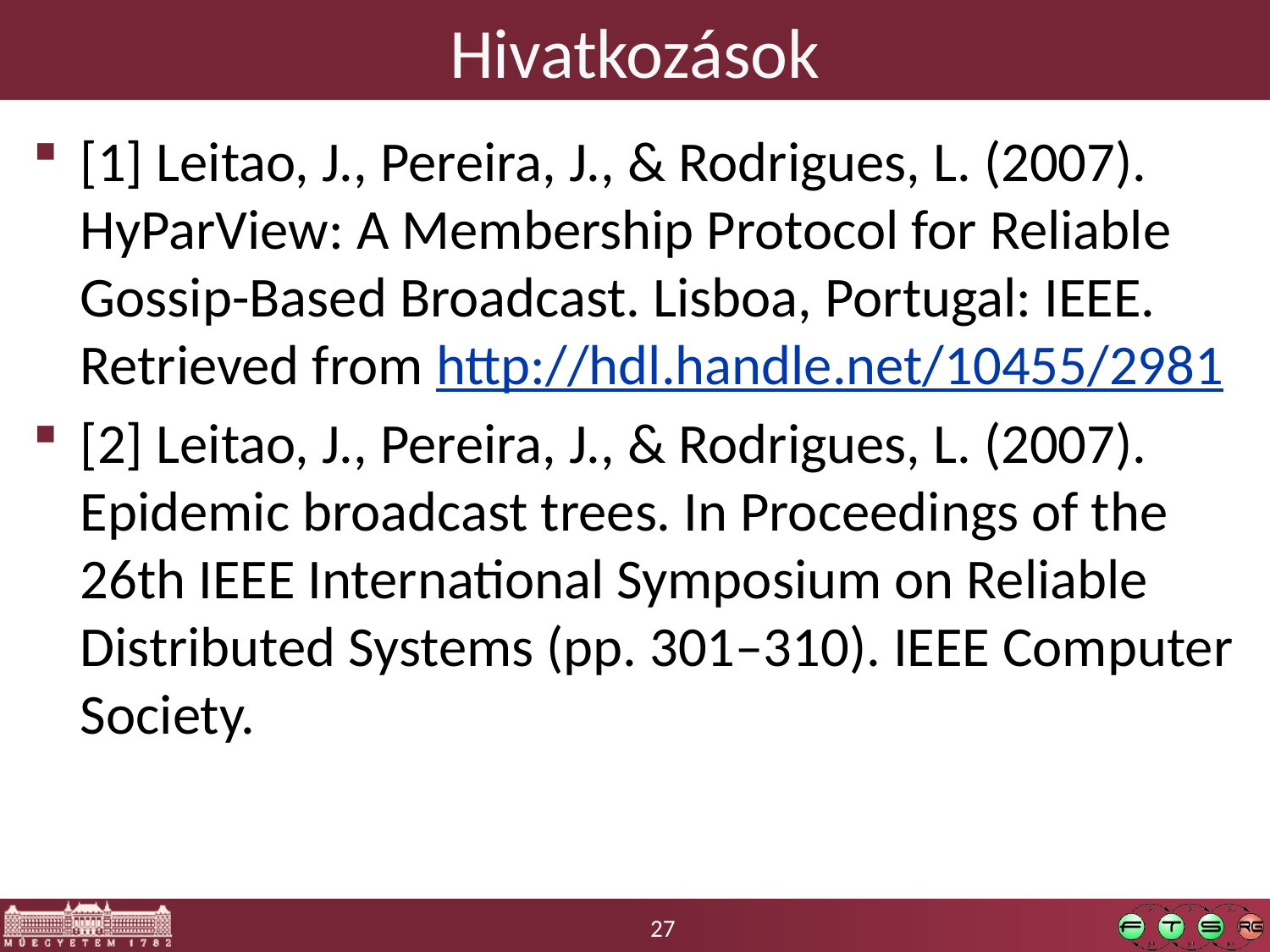

# Hivatkozások
[1] Leitao, J., Pereira, J., & Rodrigues, L. (2007). HyParView: A Membership Protocol for Reliable Gossip-Based Broadcast. Lisboa, Portugal: IEEE. Retrieved from http://hdl.handle.net/10455/2981
[2] Leitao, J., Pereira, J., & Rodrigues, L. (2007). Epidemic broadcast trees. In Proceedings of the 26th IEEE International Symposium on Reliable Distributed Systems (pp. 301–310). IEEE Computer Society.